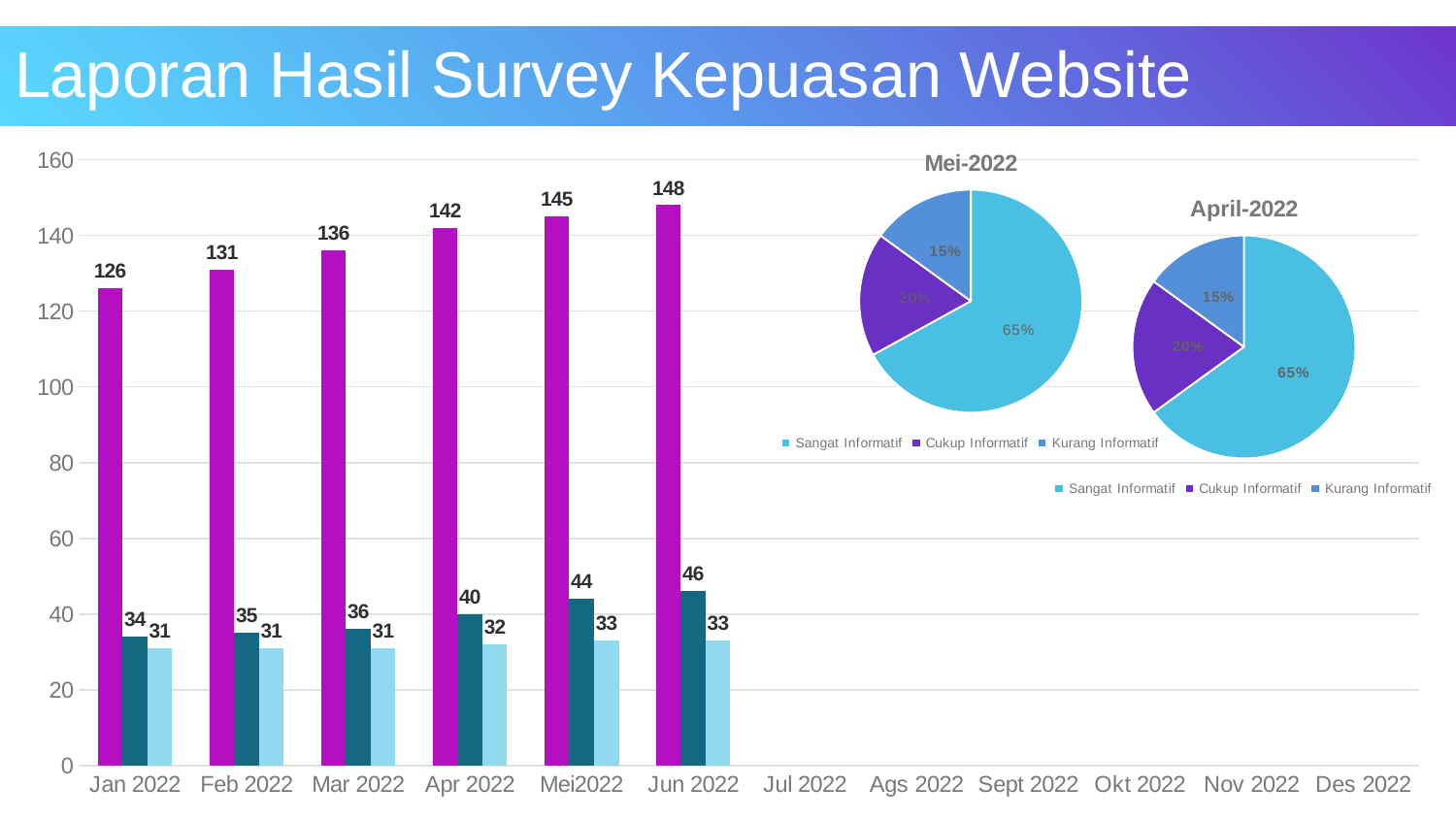

# Laporan Hasil Survey Kepuasan Website

### Chart: Mei-2022

| Category | Mar-22 |
|---|---|
| Sangat Informatif | 0.67 |
| Cukup Informatif | 0.18 |
| Kurang Informatif | 0.15 |

### Chart

| Category | Sangat Informatif | Cukup Informatif | Kurang Informatif |
|---|---|---|---|
| Jan 2022 | 126.0 | 34.0 | 31.0 |
| Feb 2022 | 131.0 | 35.0 | 31.0 |
| Mar 2022 | 136.0 | 36.0 | 31.0 |
| Apr 2022 | 142.0 | 40.0 | 32.0 |
| Mei2022 | 145.0 | 44.0 | 33.0 |
| Jun 2022 | 148.0 | 46.0 | 33.0 |
| Jul 2022 | None | None | None |
| Ags 2022 | None | None | None |
| Sept 2022 | None | None | None |
| Okt 2022 | None | None | None |
| Nov 2022 | None | None | None |
| Des 2022 | None | None | None |

### Chart: April-2022

| Category | Juni-22 |
|---|---|
| Sangat Informatif | 0.65 |
| Cukup Informatif | 0.2 |
| Kurang Informatif | 0.15 |